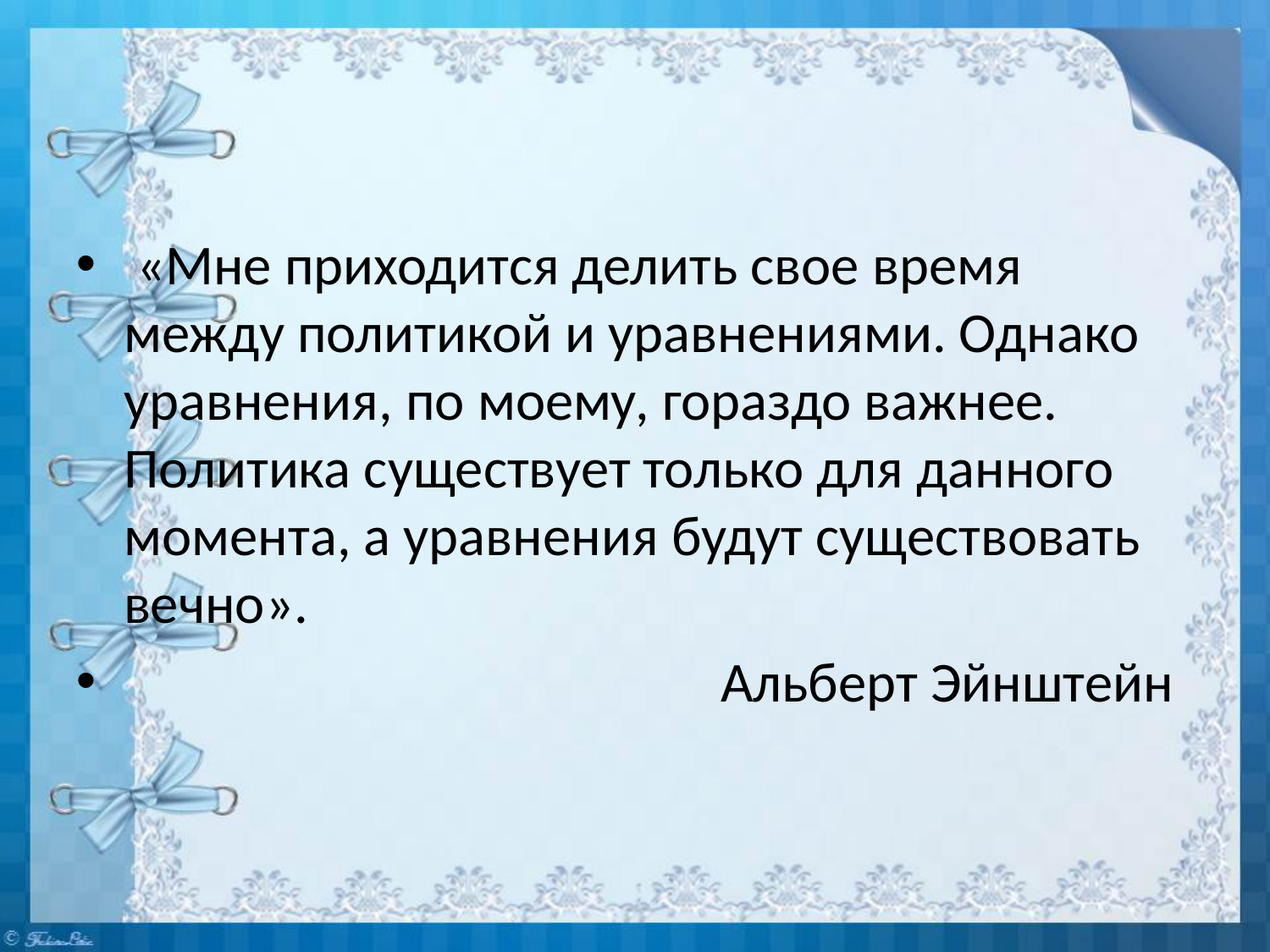

#
 «Мне приходится делить свое время между политикой и уравнениями. Однако уравнения, по моему, гораздо важнее. Политика существует только для данного момента, а уравнения будут существовать вечно».
                                               Альберт Эйнштейн